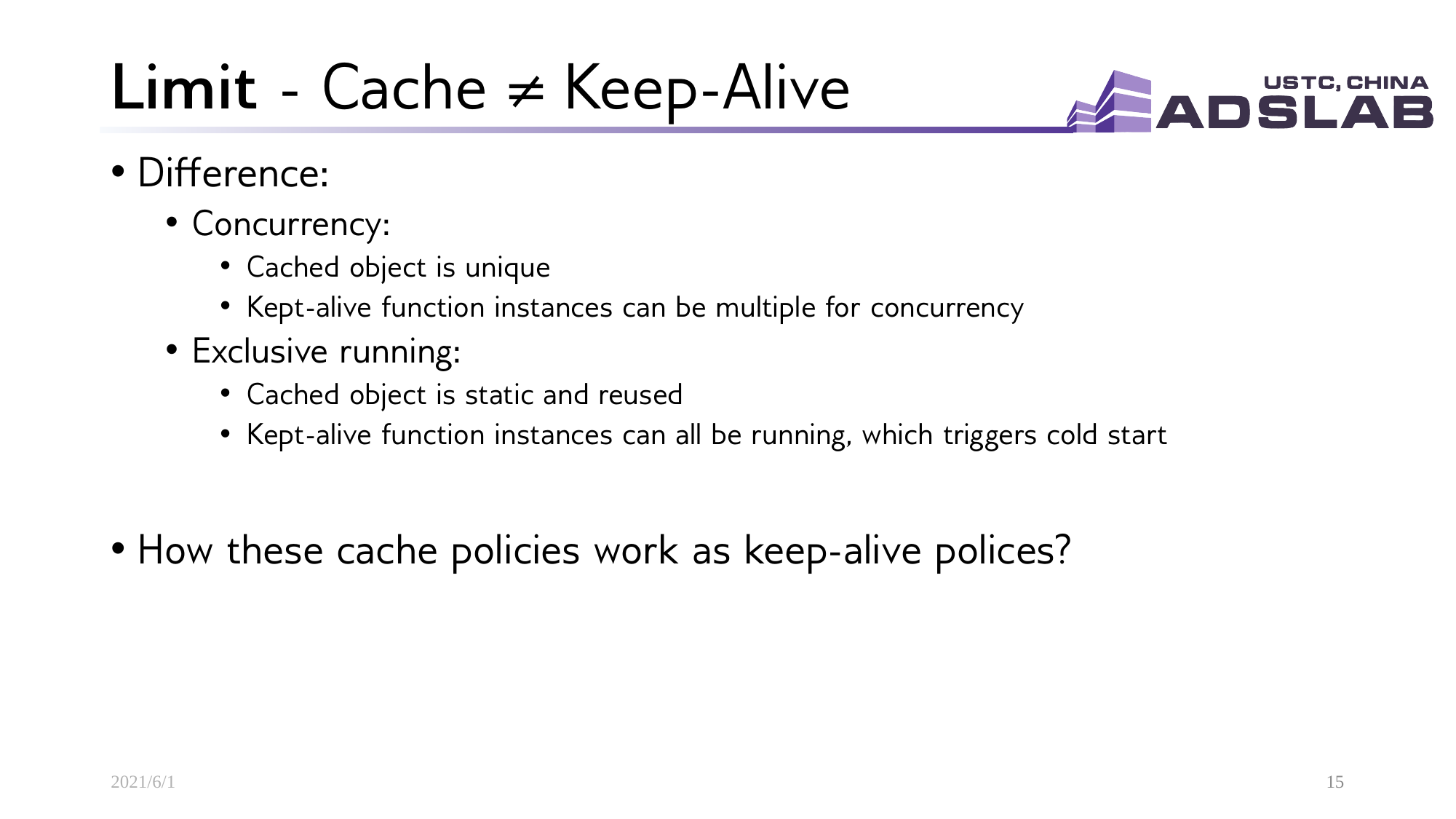

# Limit - Cache ≠ Keep-Alive
Difference:
Concurrency:
Cached object is unique
Kept-alive function instances can be multiple for concurrency
Exclusive running:
Cached object is static and reused
Kept-alive function instances can all be running, which triggers cold start

How these cache policies work as keep-alive polices?

2021/6/1